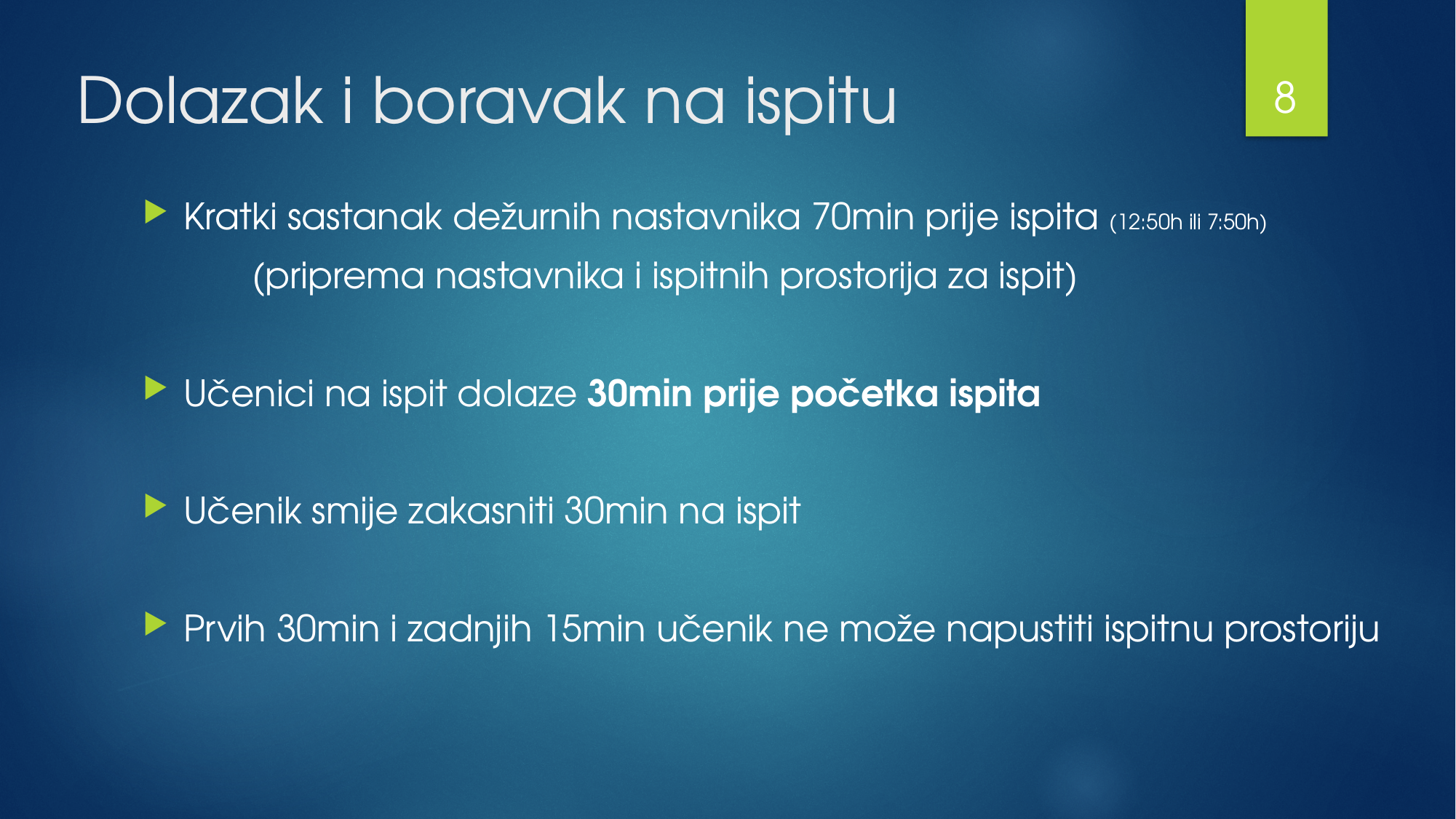

8
# Dolazak i boravak na ispitu
Kratki sastanak dežurnih nastavnika 70min prije ispita (12:50h ili 7:50h)
	(priprema nastavnika i ispitnih prostorija za ispit)

Učenici na ispit dolaze 30min prije početka ispita

Učenik smije zakasniti 30min na ispit

Prvih 30min i zadnjih 15min učenik ne može napustiti ispitnu prostoriju